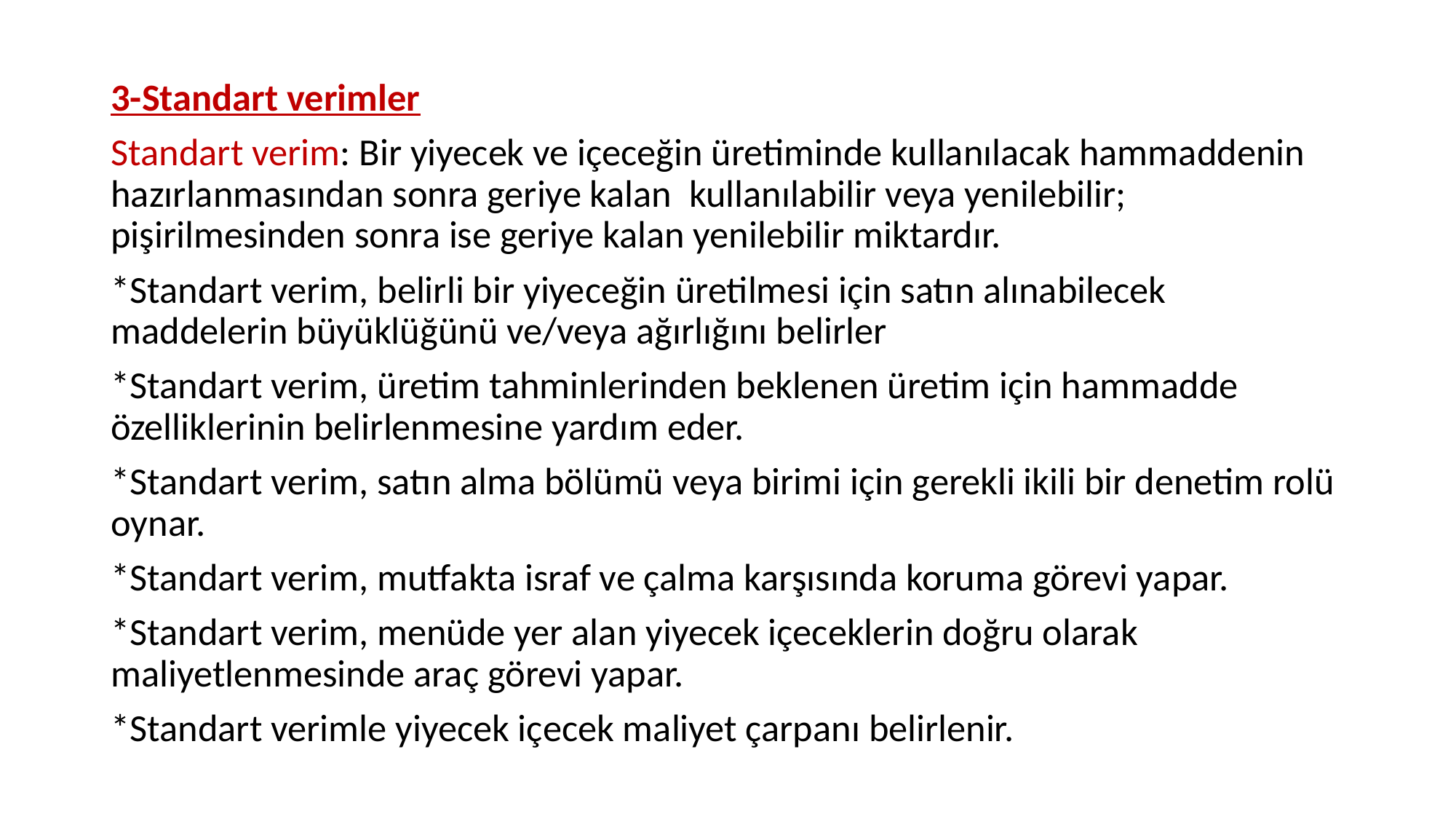

3-Standart verimler
Standart verim: Bir yiyecek ve içeceğin üretiminde kullanılacak hammaddenin hazırlanmasından sonra geriye kalan  kullanılabilir veya yenilebilir; pişirilmesinden sonra ise geriye kalan yenilebilir miktardır.
*Standart verim, belirli bir yiyeceğin üretilmesi için satın alınabilecek maddelerin büyüklüğünü ve/veya ağırlığını belirler
*Standart verim, üretim tahminlerinden beklenen üretim için hammadde özelliklerinin belirlenmesine yardım eder.
*Standart verim, satın alma bölümü veya birimi için gerekli ikili bir denetim rolü oynar.
*Standart verim, mutfakta israf ve çalma karşısında koruma görevi yapar.
*Standart verim, menüde yer alan yiyecek içeceklerin doğru olarak maliyetlenmesinde araç görevi yapar.
*Standart verimle yiyecek içecek maliyet çarpanı belirlenir.